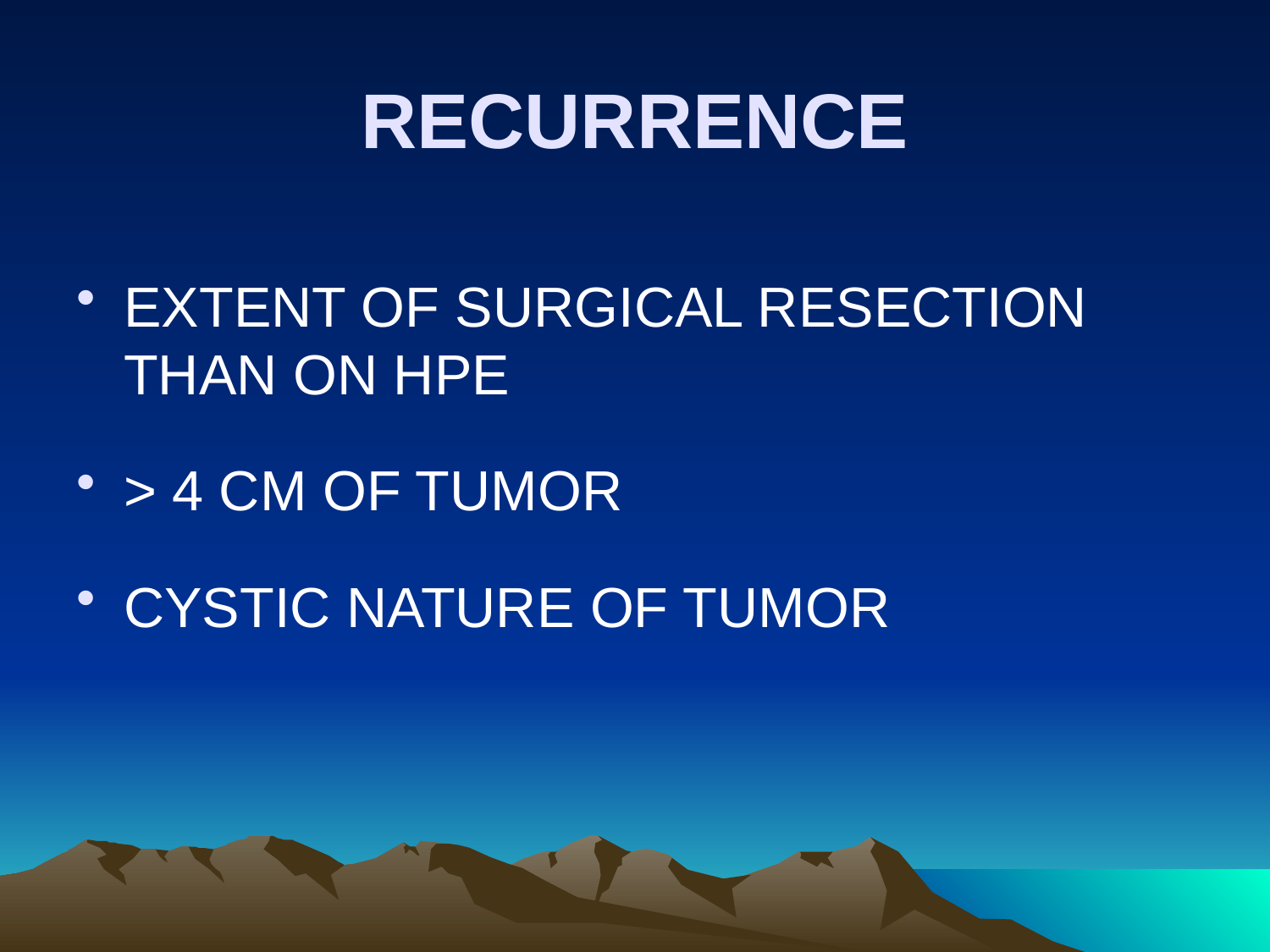

# RECURRENCE
EXTENT OF SURGICAL RESECTION THAN ON HPE
> 4 CM OF TUMOR
CYSTIC NATURE OF TUMOR